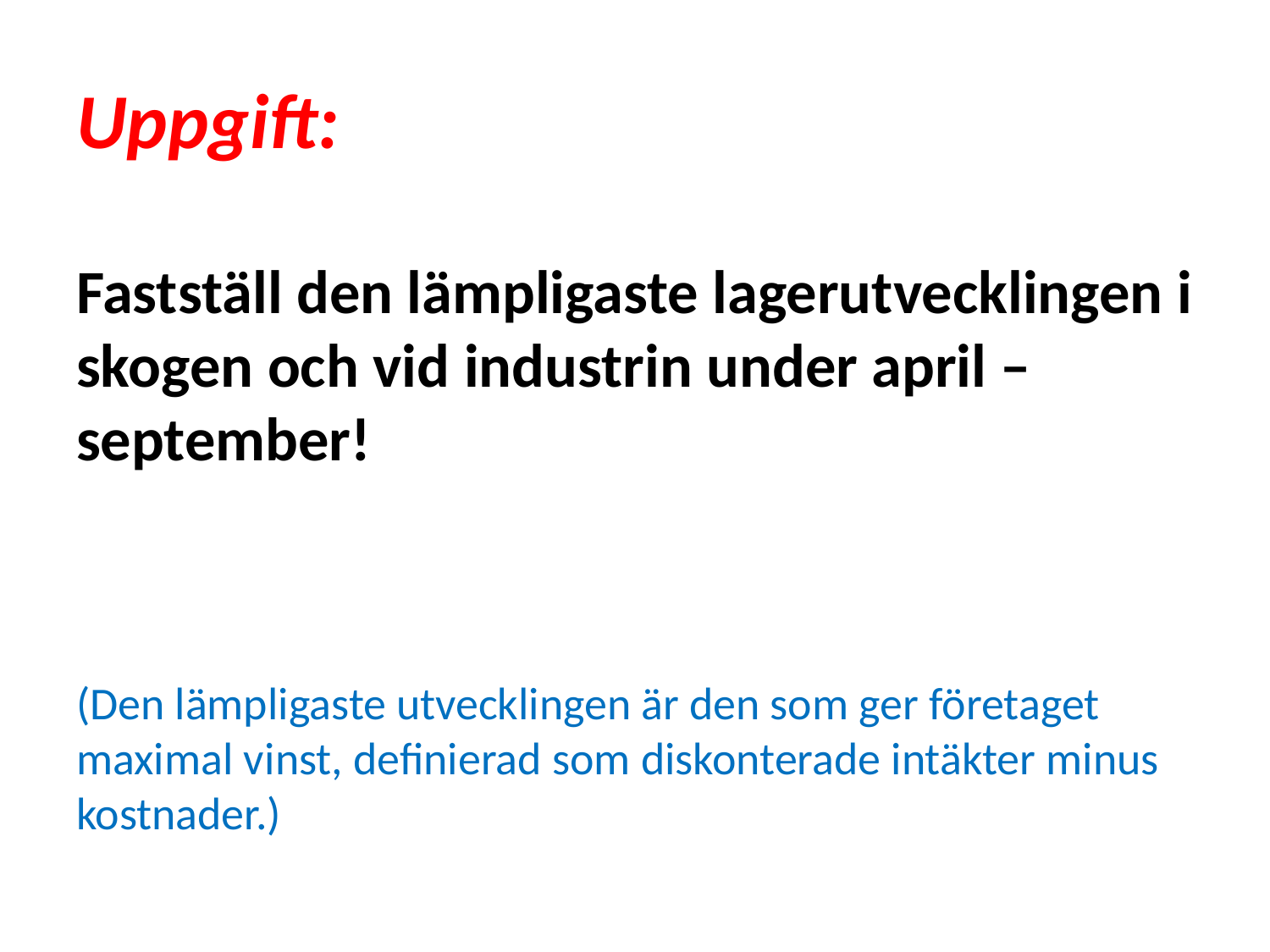

# Uppgift:
Fastställ den lämpligaste lagerutvecklingen i skogen och vid industrin under april – september!

(Den lämpligaste utvecklingen är den som ger företaget maximal vinst, definierad som diskonterade intäkter minus kostnader.)